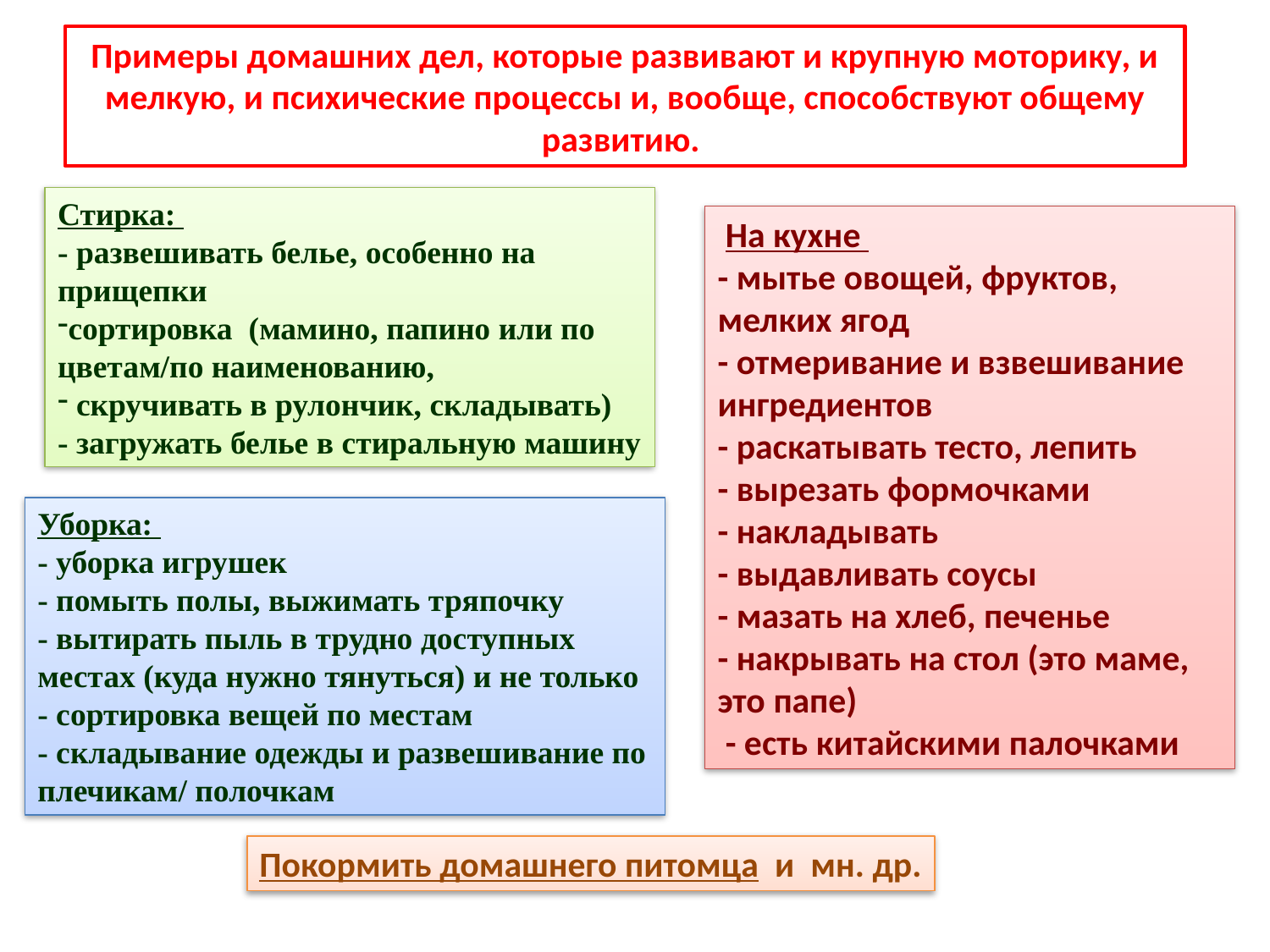

Примеры домашних дел, которые развивают и крупную моторику, и мелкую, и психические процессы и, вообще, способствуют общему развитию.
Стирка:
- развешивать белье, особенно на прищепки
сортировка  (мамино, папино или по цветам/по наименованию,
 скручивать в рулончик, складывать)
- загружать белье в стиральную машину
 На кухне
- мытье овощей, фруктов, мелких ягод
- отмеривание и взвешивание ингредиентов
- раскатывать тесто, лепить
- вырезать формочками
- накладывать
- выдавливать соусы
- мазать на хлеб, печенье
- накрывать на стол (это маме, это папе)
 - есть китайскими палочками
Уборка:
- уборка игрушек
- помыть полы, выжимать тряпочку
- вытирать пыль в трудно доступных местах (куда нужно тянуться) и не только
- сортировка вещей по местам
- складывание одежды и развешивание по плечикам/ полочкам
Покормить домашнего питомца  и  мн. др.